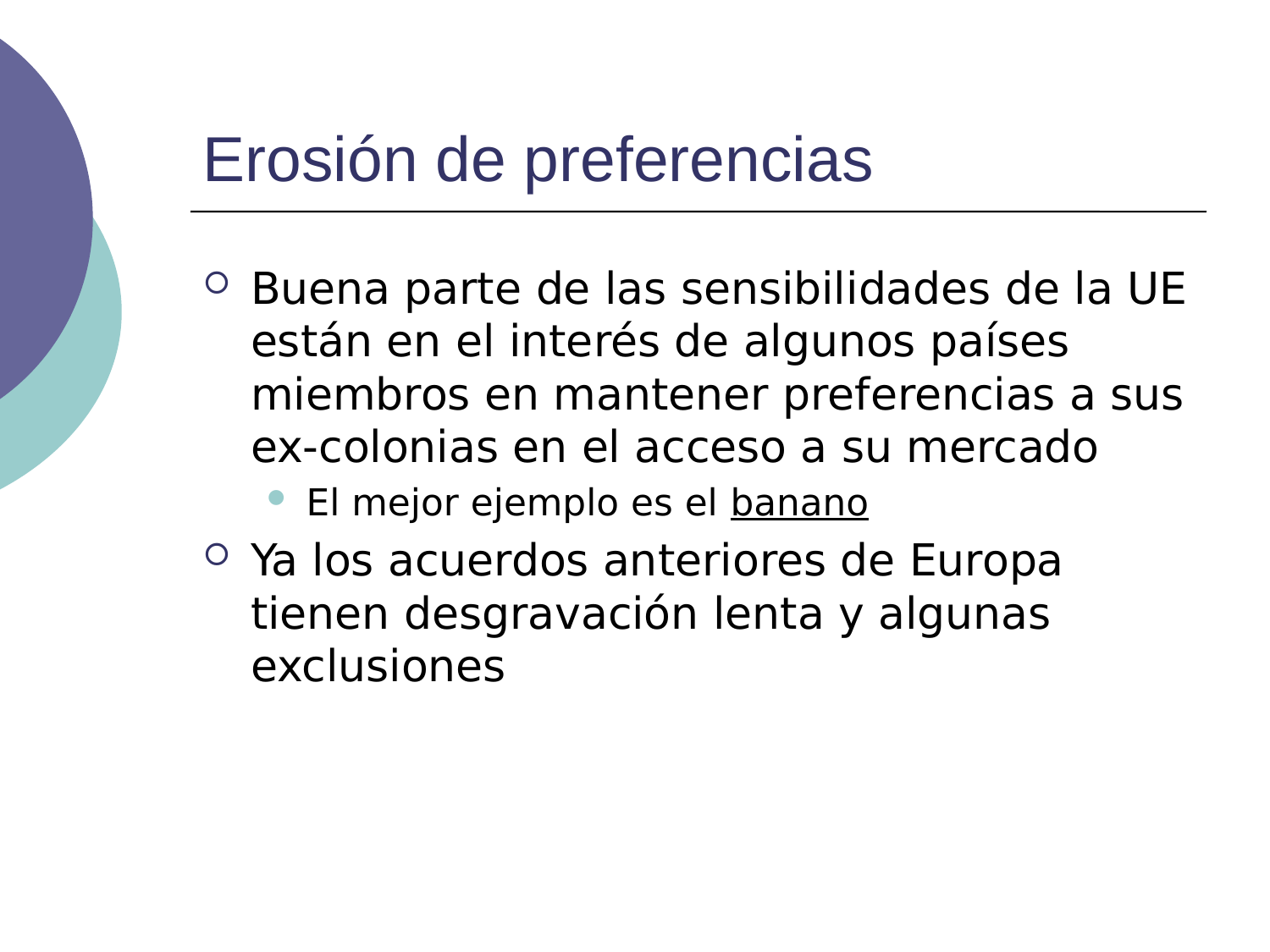

# Erosión de preferencias
Buena parte de las sensibilidades de la UE están en el interés de algunos países miembros en mantener preferencias a sus ex-colonias en el acceso a su mercado
El mejor ejemplo es el banano
Ya los acuerdos anteriores de Europa tienen desgravación lenta y algunas exclusiones